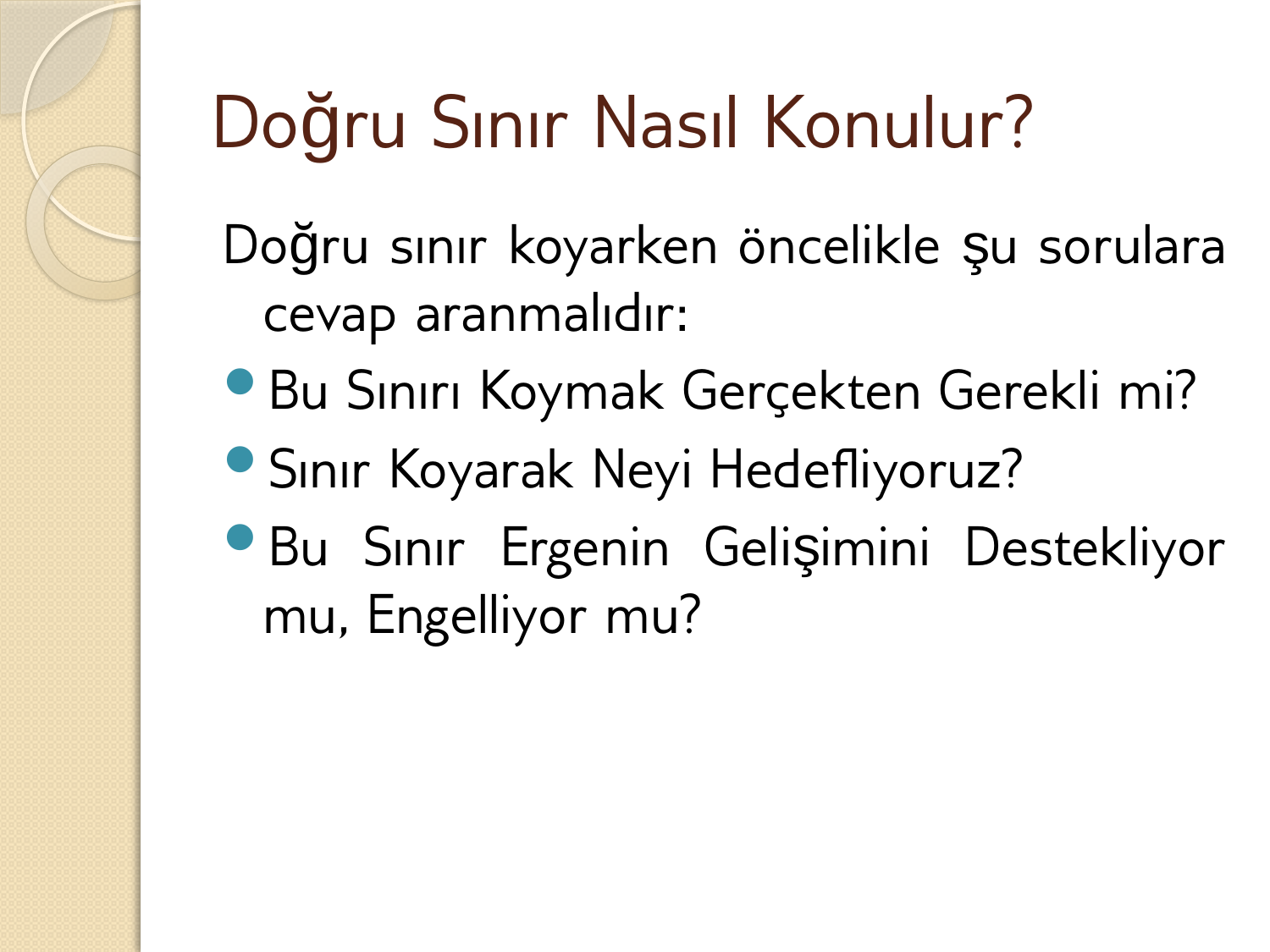

# Doğru Sınır Nasıl Konulur?
Doğru sınır koyarken öncelikle şu sorulara cevap aranmalıdır:
Bu Sınırı Koymak Gerçekten Gerekli mi?
Sınır Koyarak Neyi Hedefliyoruz?
Bu Sınır Ergenin Gelişimini Destekliyor mu, Engelliyor mu?